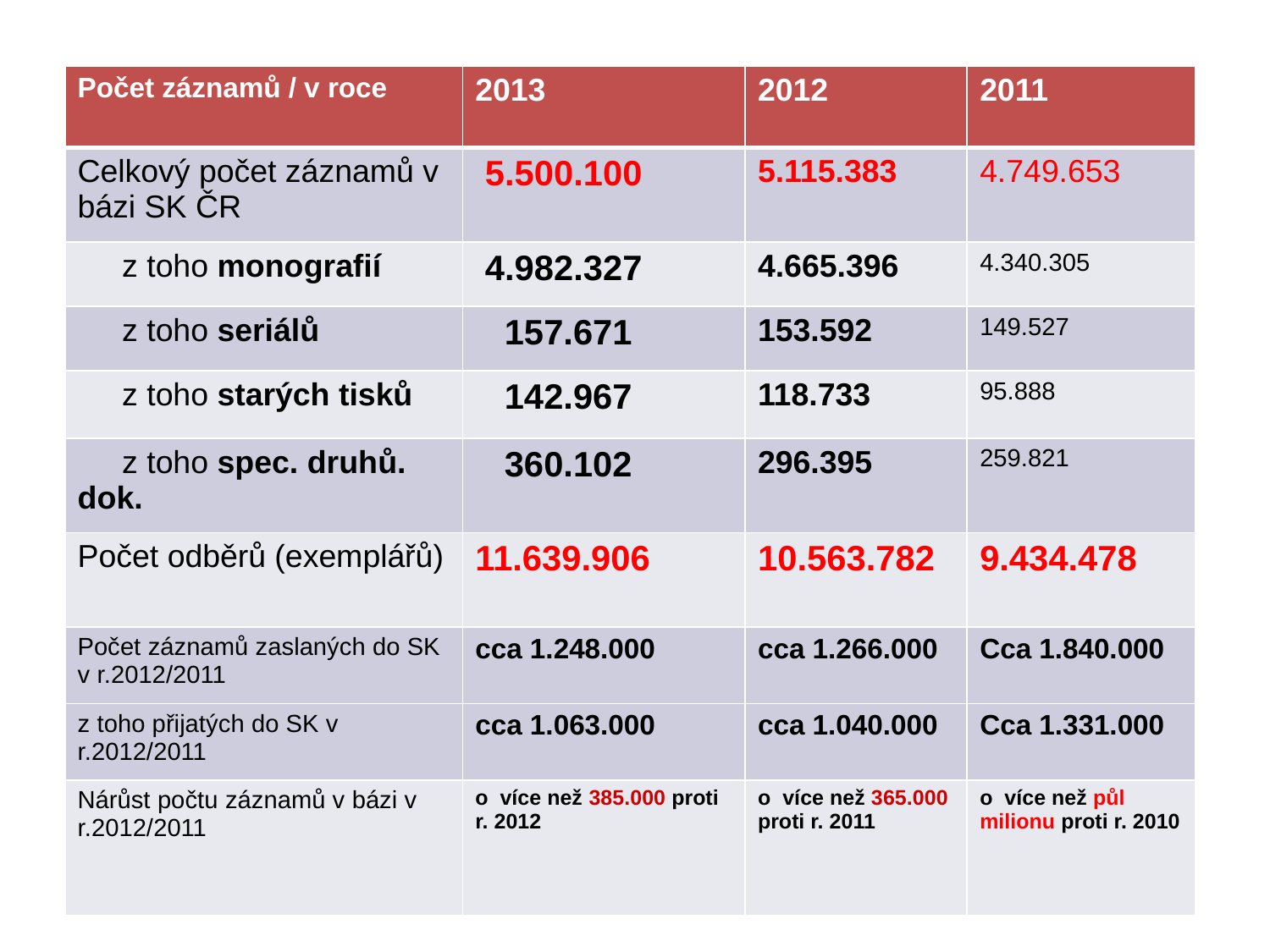

| Počet záznamů / v roce | 2013 | 2012 | 2011 |
| --- | --- | --- | --- |
| Celkový počet záznamů v bázi SK ČR | 5.500.100 | 5.115.383 | 4.749.653 |
| z toho monografií | 4.982.327 | 4.665.396 | 4.340.305 |
| z toho seriálů | 157.671 | 153.592 | 149.527 |
| z toho starých tisků | 142.967 | 118.733 | 95.888 |
| z toho spec. druhů. dok. | 360.102 | 296.395 | 259.821 |
| Počet odběrů (exemplářů) | 11.639.906 | 10.563.782 | 9.434.478 |
| Počet záznamů zaslaných do SK v r.2012/2011 | cca 1.248.000 | cca 1.266.000 | Cca 1.840.000 |
| z toho přijatých do SK v r.2012/2011 | cca 1.063.000 | cca 1.040.000 | Cca 1.331.000 |
| Nárůst počtu záznamů v bázi v r.2012/2011 | o více než 385.000 proti r. 2012 | o více než 365.000 proti r. 2011 | o více než půl milionu proti r. 2010 |
#